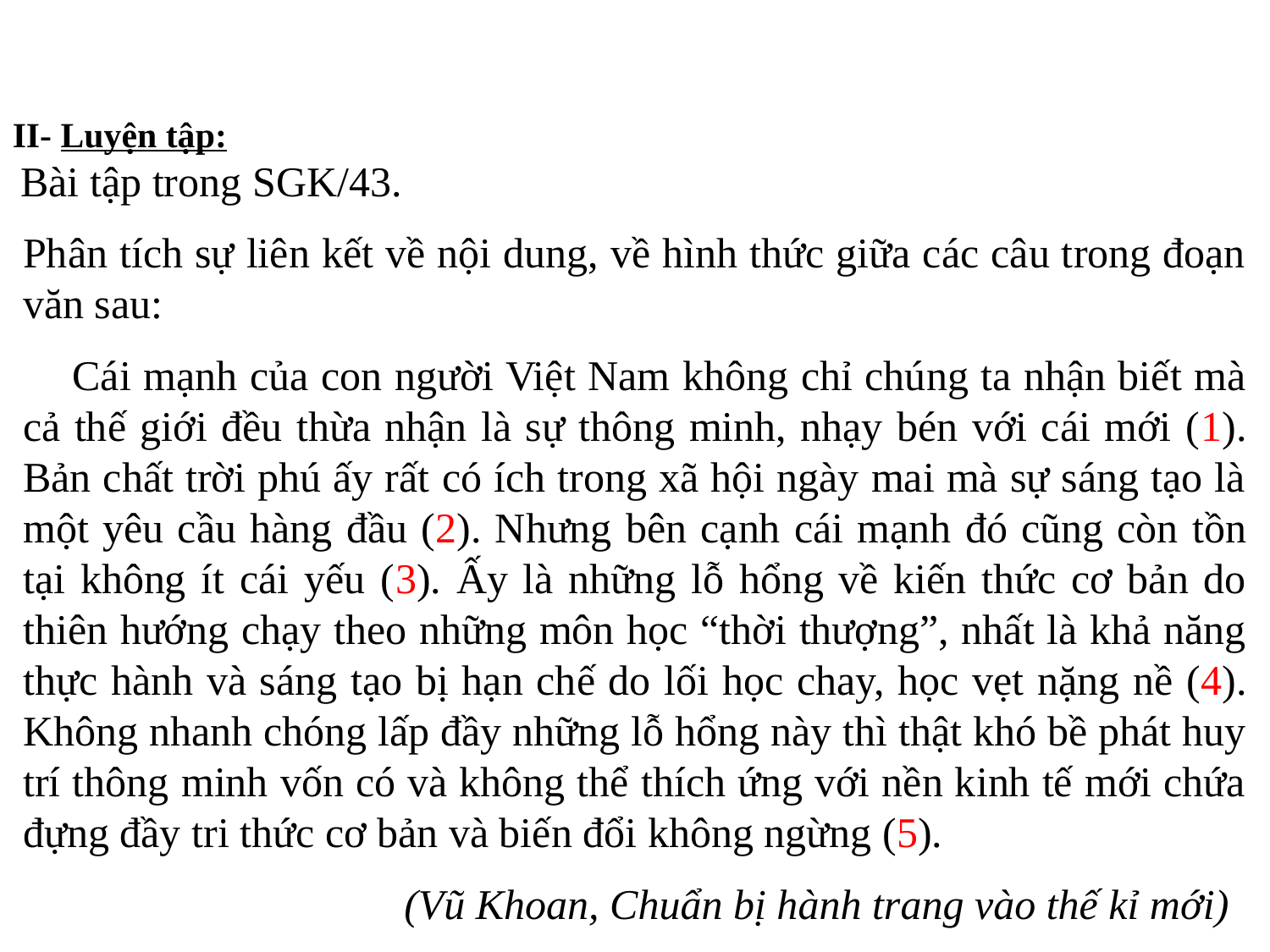

II- Luyện tập:

     Bài tập trong SGK/43.
Phân tích sự liên kết về nội dung, về hình thức giữa các câu trong đoạn văn sau:
    Cái mạnh của con người Việt Nam không chỉ chúng ta nhận biết mà cả thế giới đều thừa nhận là sự thông minh, nhạy bén với cái mới (1). Bản chất trời phú ấy rất có ích trong xã hội ngày mai mà sự sáng tạo là một yêu cầu hàng đầu (2). Nhưng bên cạnh cái mạnh đó cũng còn tồn tại không ít cái yếu (3). Ấy là những lỗ hổng về kiến thức cơ bản do thiên hướng chạy theo những môn học “thời thượng”, nhất là khả năng thực hành và sáng tạo bị hạn chế do lối học chay, học vẹt nặng nề (4). Không nhanh chóng lấp đầy những lỗ hổng này thì thật khó bề phát huy trí thông minh vốn có và không thể thích ứng với nền kinh tế mới chứa đựng đầy tri thức cơ bản và biến đổi không ngừng (5).
	                        (Vũ Khoan, Chuẩn bị hành trang vào thế kỉ mới)